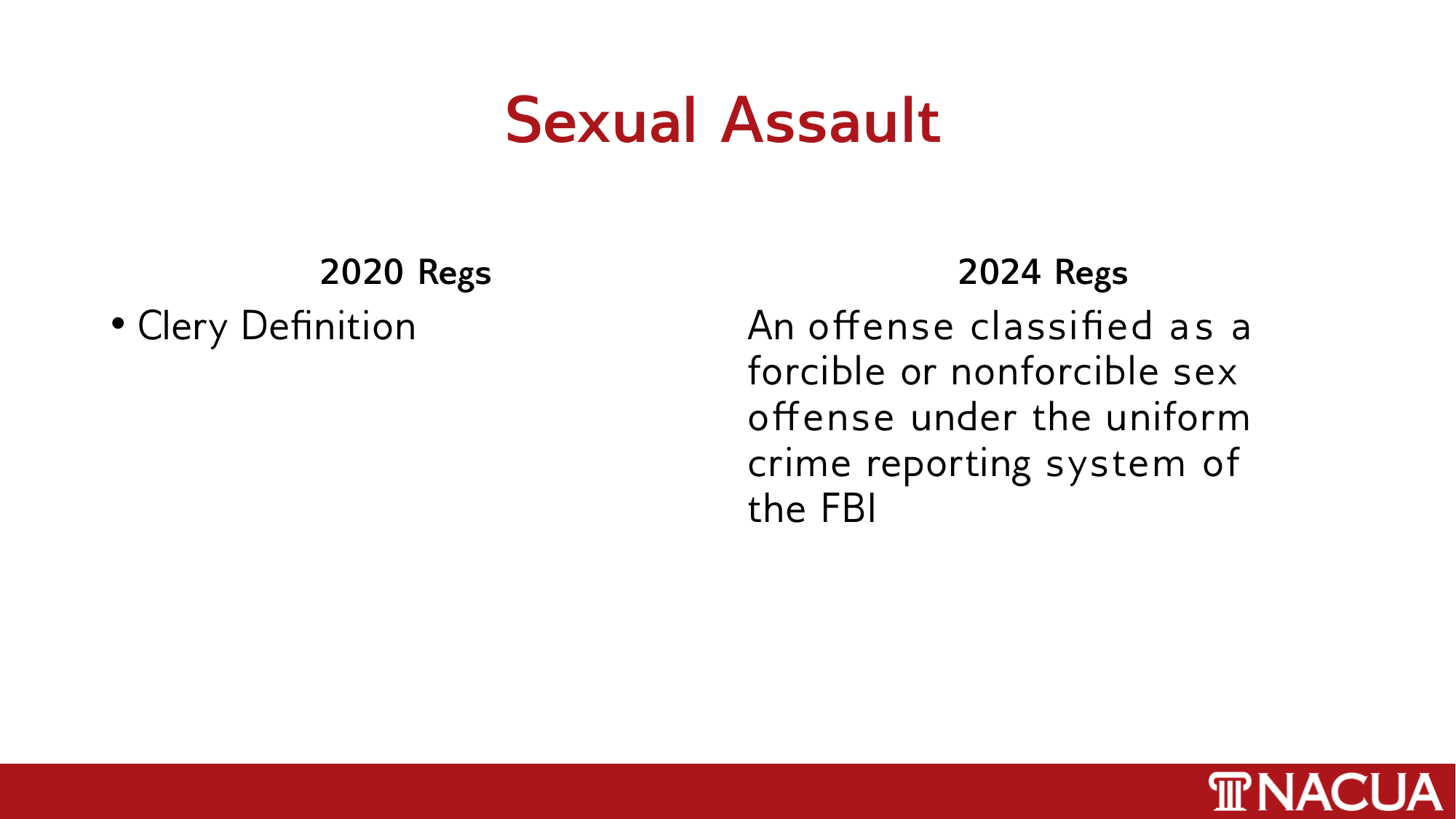

# Sexual Assault
2020 Regs
Clery Definition
2024 Regs
An offense classified as a forcible or nonforcible sex offense under the uniform crime reporting system of the FBI